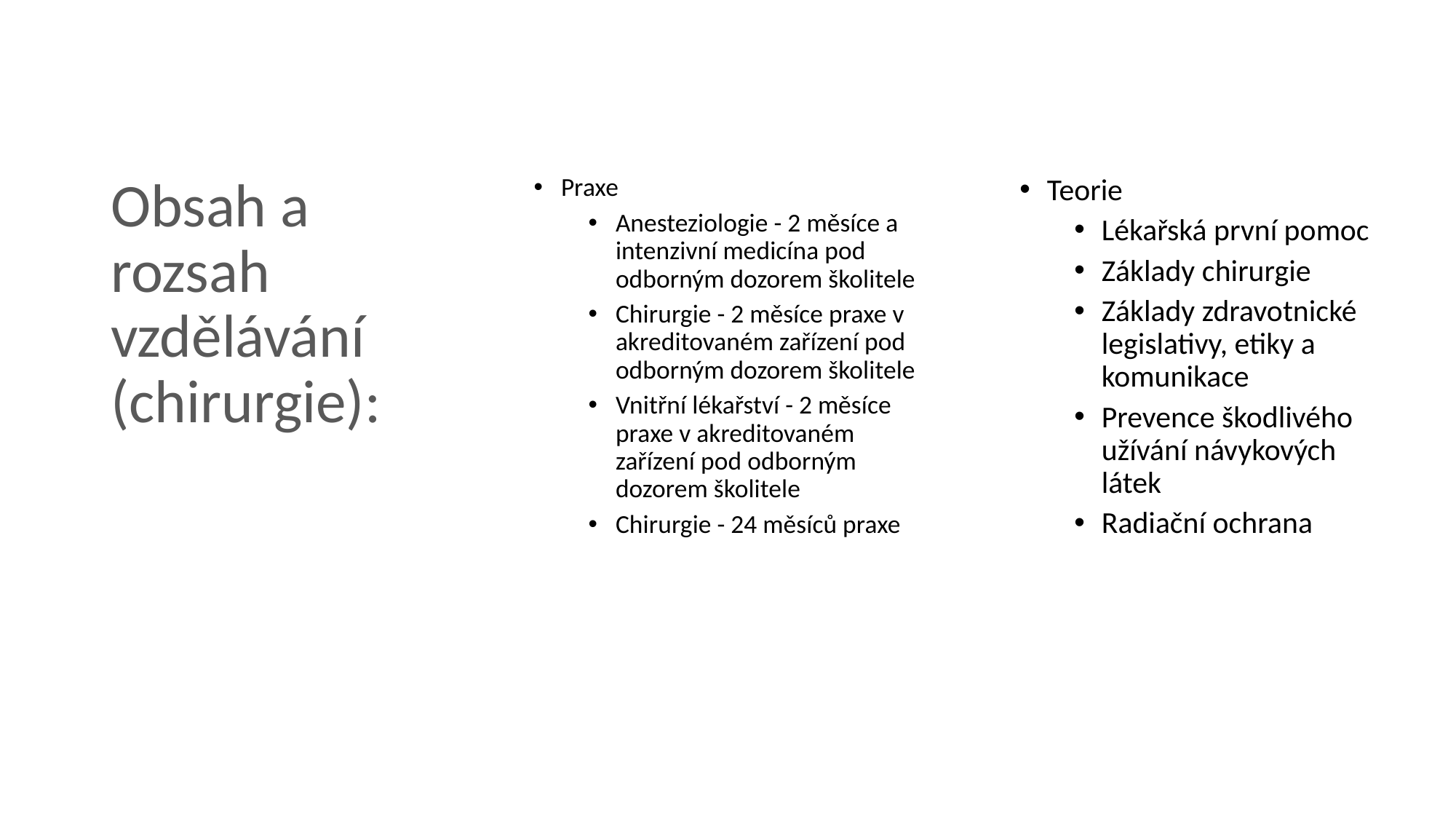

# Obsah a rozsah vzdělávání (chirurgie):
Praxe
Anesteziologie - 2 měsíce a intenzivní medicína pod odborným dozorem školitele
Chirurgie - 2 měsíce praxe v akreditovaném zařízení pod odborným dozorem školitele
Vnitřní lékařství - 2 měsíce praxe v akreditovaném zařízení pod odborným dozorem školitele
Chirurgie - 24 měsíců praxe

Teorie
Lékařská první pomoc
Základy chirurgie
Základy zdravotnické legislativy, etiky a komunikace
Prevence škodlivého užívání návykových látek
Radiační ochrana